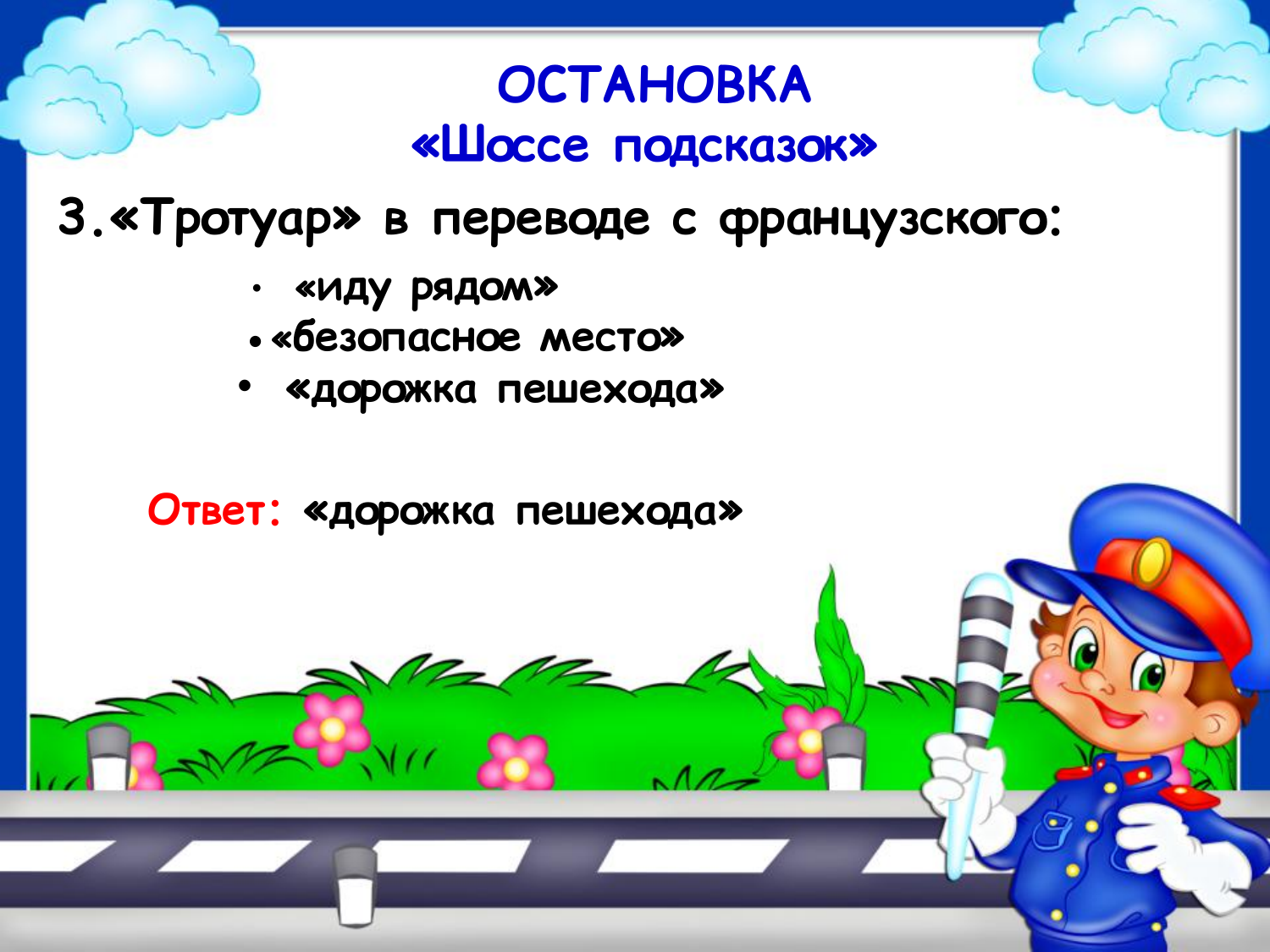

ОСТАНОВКА
«Шоссе подсказок»
3.«Тротуар» в переводе с французского:
•  «иду рядом»
• «безопасное место»
«дорожка пешехода»
Ответ: «дорожка пешехода»